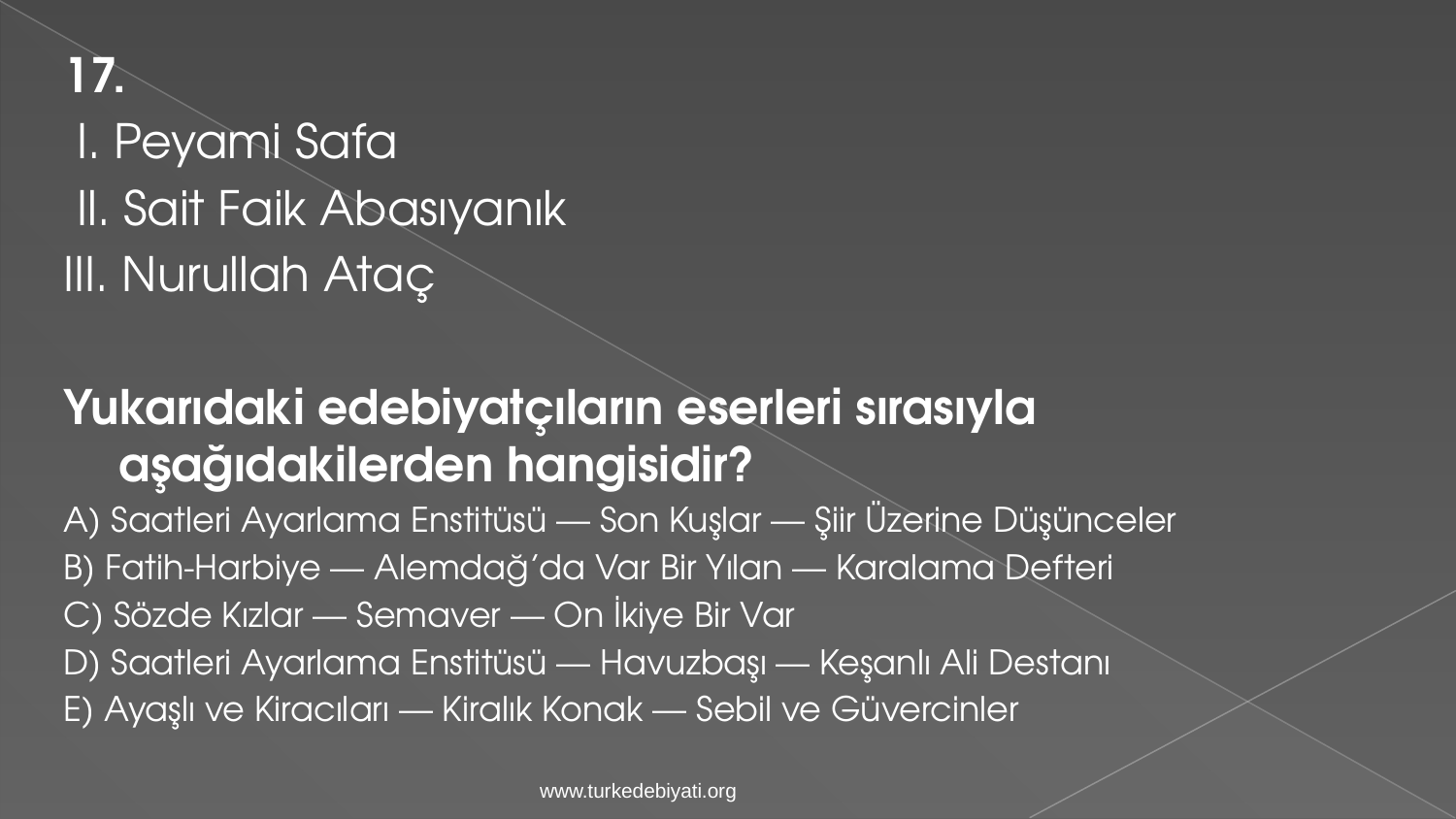

17.
 I. Peyami Safa
 Il. Sait Faik Abasıyanık
III. Nurullah Ataç

Yukarıdaki edebiyatçıların eserleri sırasıyla aşağıdakilerden hangisidir?
A) Saatleri Ayarlama Enstitüsü — Son Kuşlar — Şiir Üzerine Düşünceler
B) Fatih-Harbiye — Alemdağ’da Var Bir Yılan — Karalama Defteri
C) Sözde Kızlar — Semaver — On İkiye Bir Var
D) Saatleri Ayarlama Enstitüsü — Havuzbaşı — Keşanlı Ali Destanı
E) Ayaşlı ve Kiracıları — Kiralık Konak — Sebil ve Güvercinler

www.turkedebiyati.org